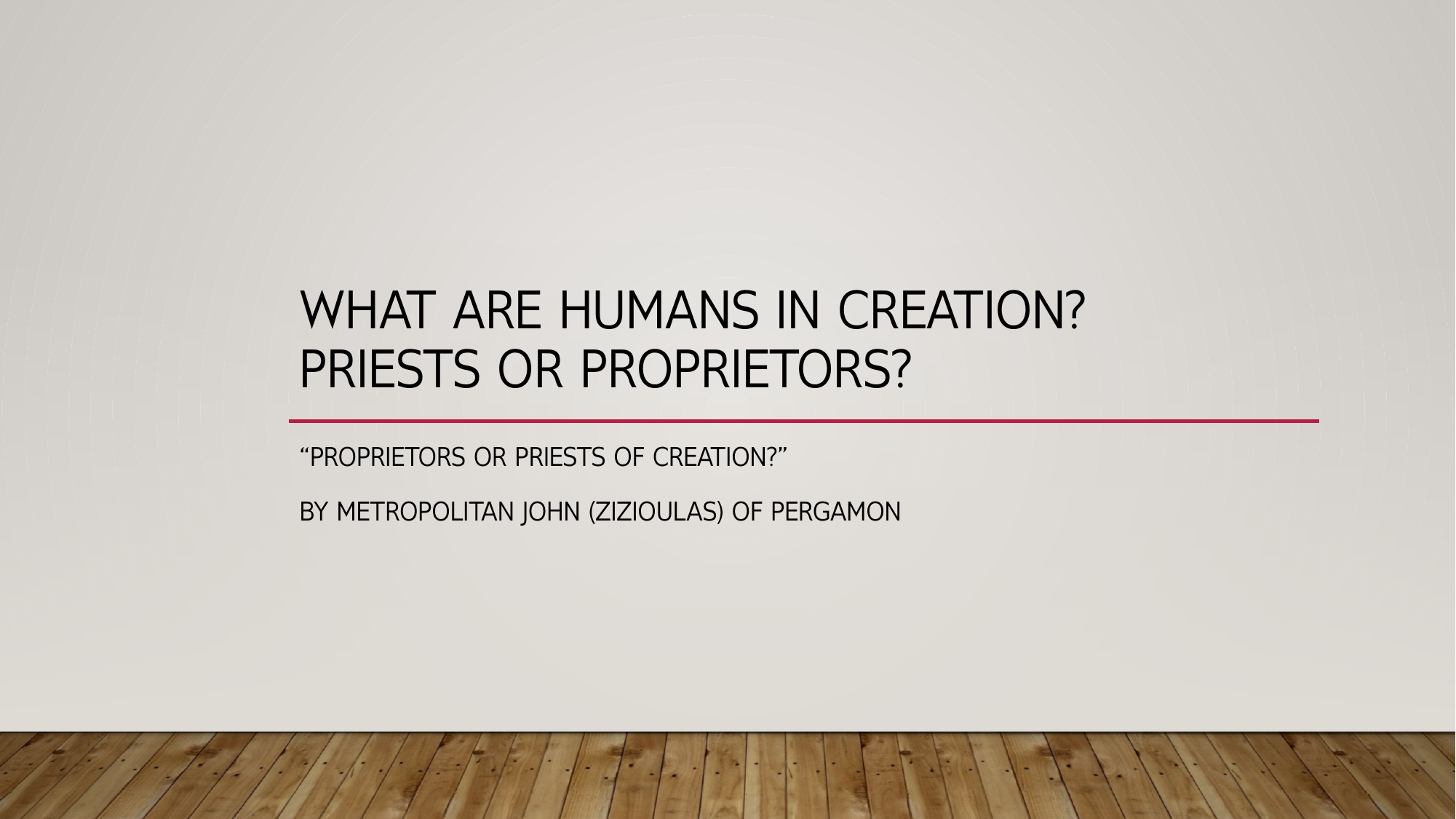

# What are humans in Creation? Priests or Proprietors?
“Proprietors or Priests of Creation?”
By Metropolitan John (Zizioulas) of Pergamon